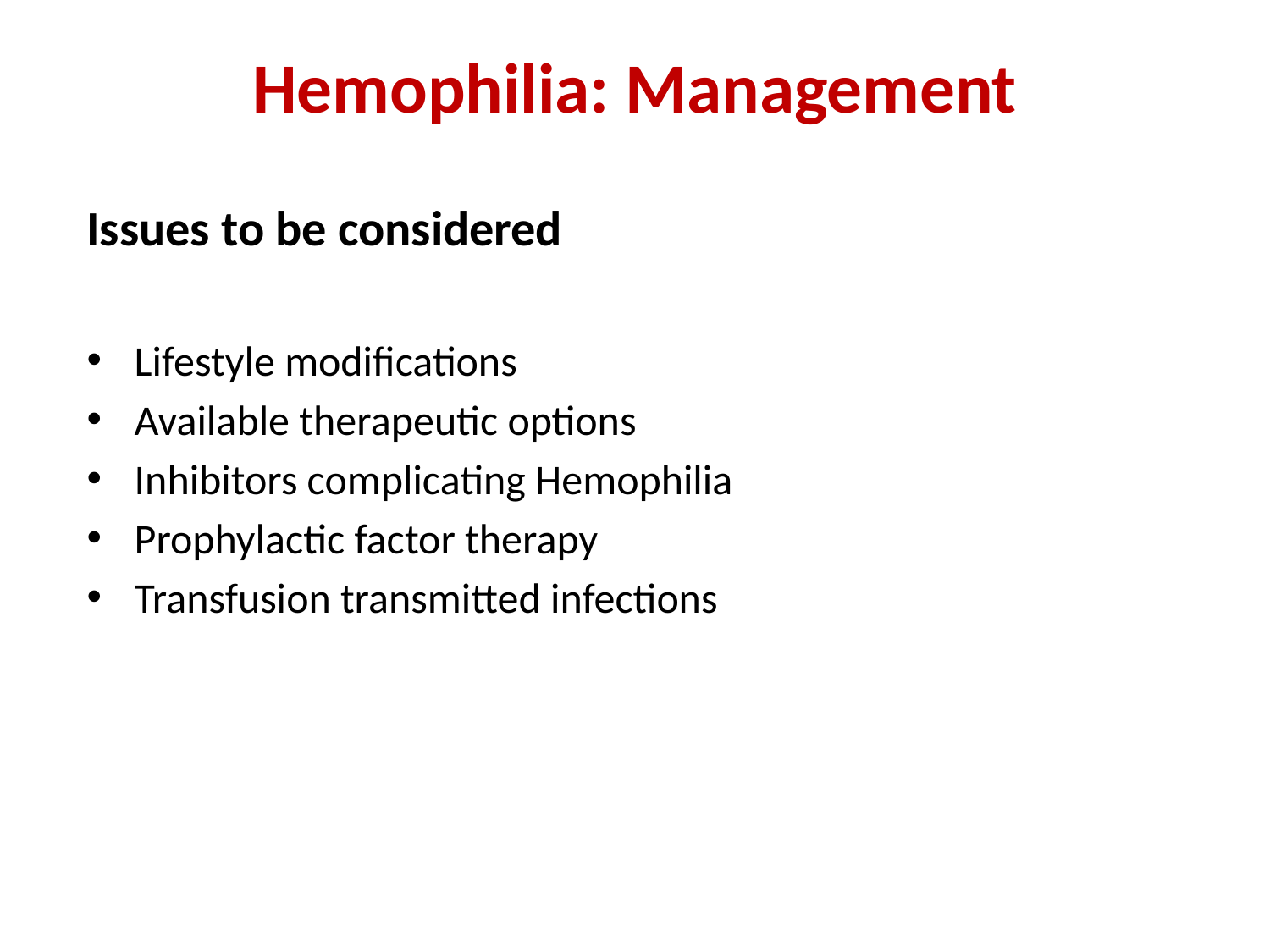

# Hemophilia: Management
Issues to be considered

Lifestyle modifications
Available therapeutic options
Inhibitors complicating Hemophilia
Prophylactic factor therapy
Transfusion transmitted infections